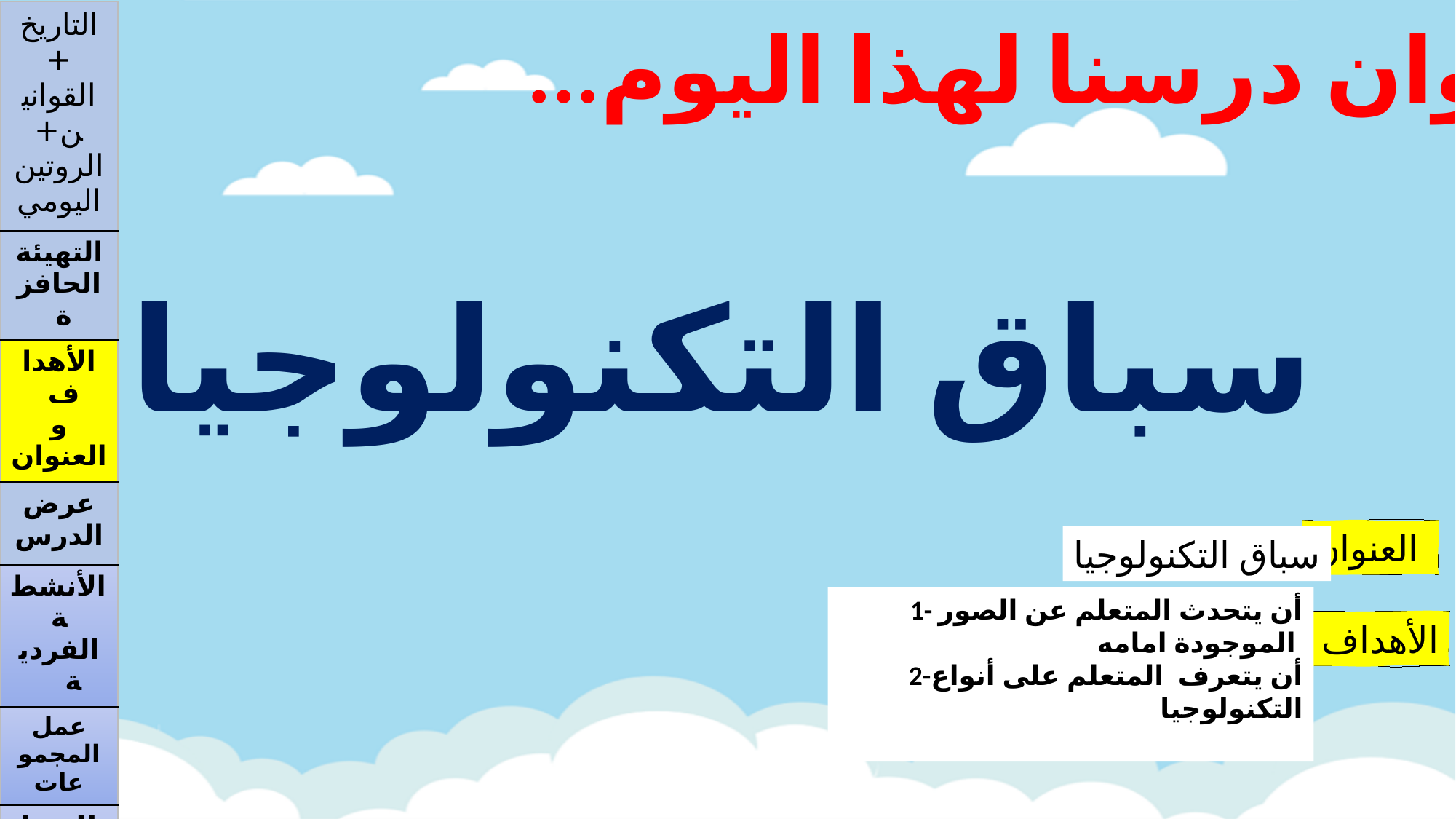

| التاريخ+ القوانين+ الروتين اليومي |
| --- |
| التهيئة الحافزة |
| الأهداف و العنوان |
| عرض الدرس |
| الأنشطة الفردية |
| عمل المجموعات |
| النشاط الختامي |
| بطاقة خروج |
| المهام الإثرائية |
عنوان درسنا لهذا اليوم...
سباق التكنولوجيا
العنوان
سباق التكنولوجيا
1- أن يتحدث المتعلم عن الصور الموجودة امامه
2-أن يتعرف  المتعلم على أنواع التكنولوجيا

الأهداف